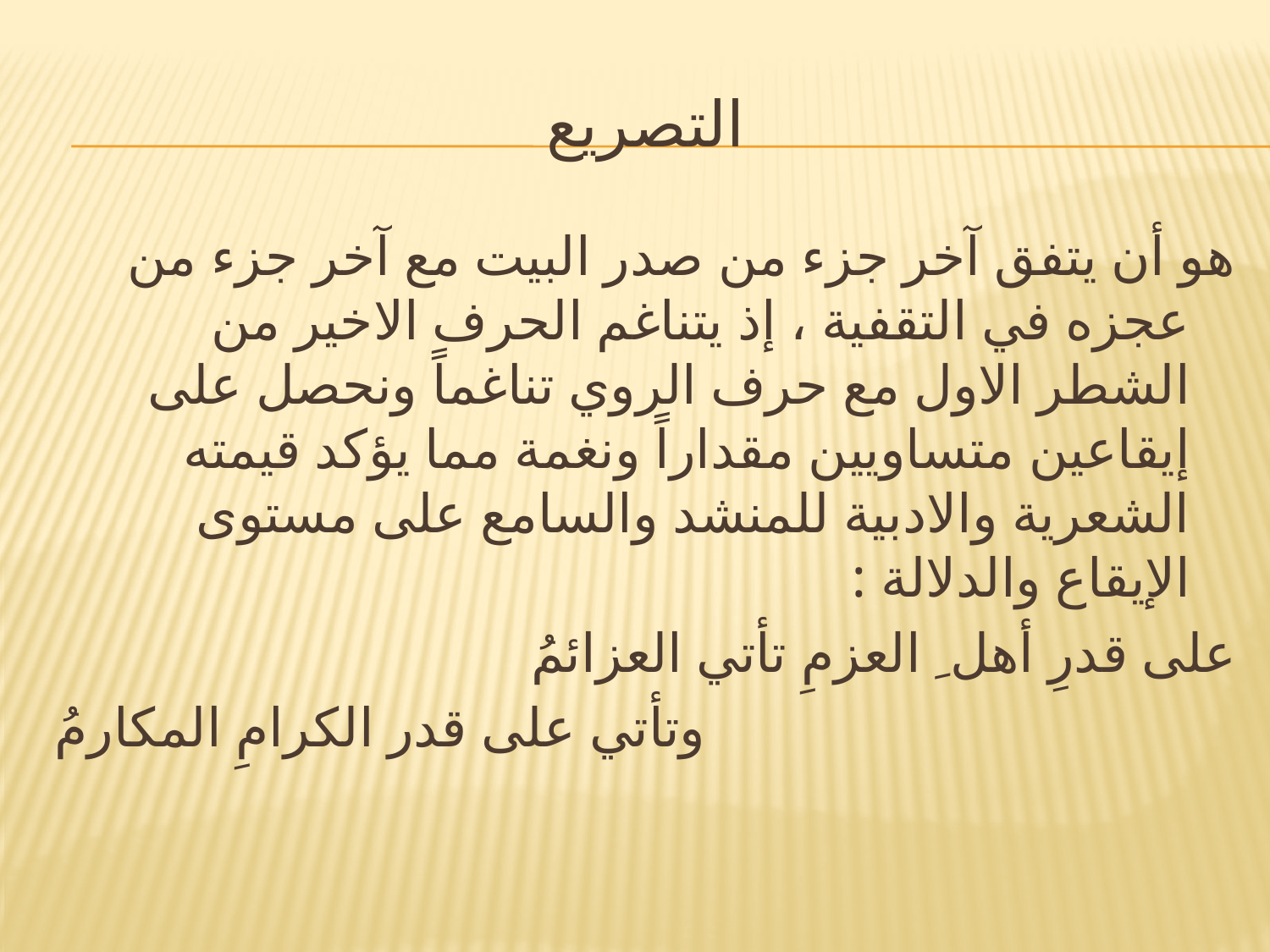

# التصريع
هو أن يتفق آخر جزء من صدر البيت مع آخر جزء من عجزه في التقفية ، إذ يتناغم الحرف الاخير من الشطر الاول مع حرف الروي تناغماً ونحصل على إيقاعين متساويين مقداراً ونغمة مما يؤكد قيمته الشعرية والادبية للمنشد والسامع على مستوى الإيقاع والدلالة :
على قدرِ أهل ِ العزمِ تأتي العزائمُ
وتأتي على قدر الكرامِ المكارمُ